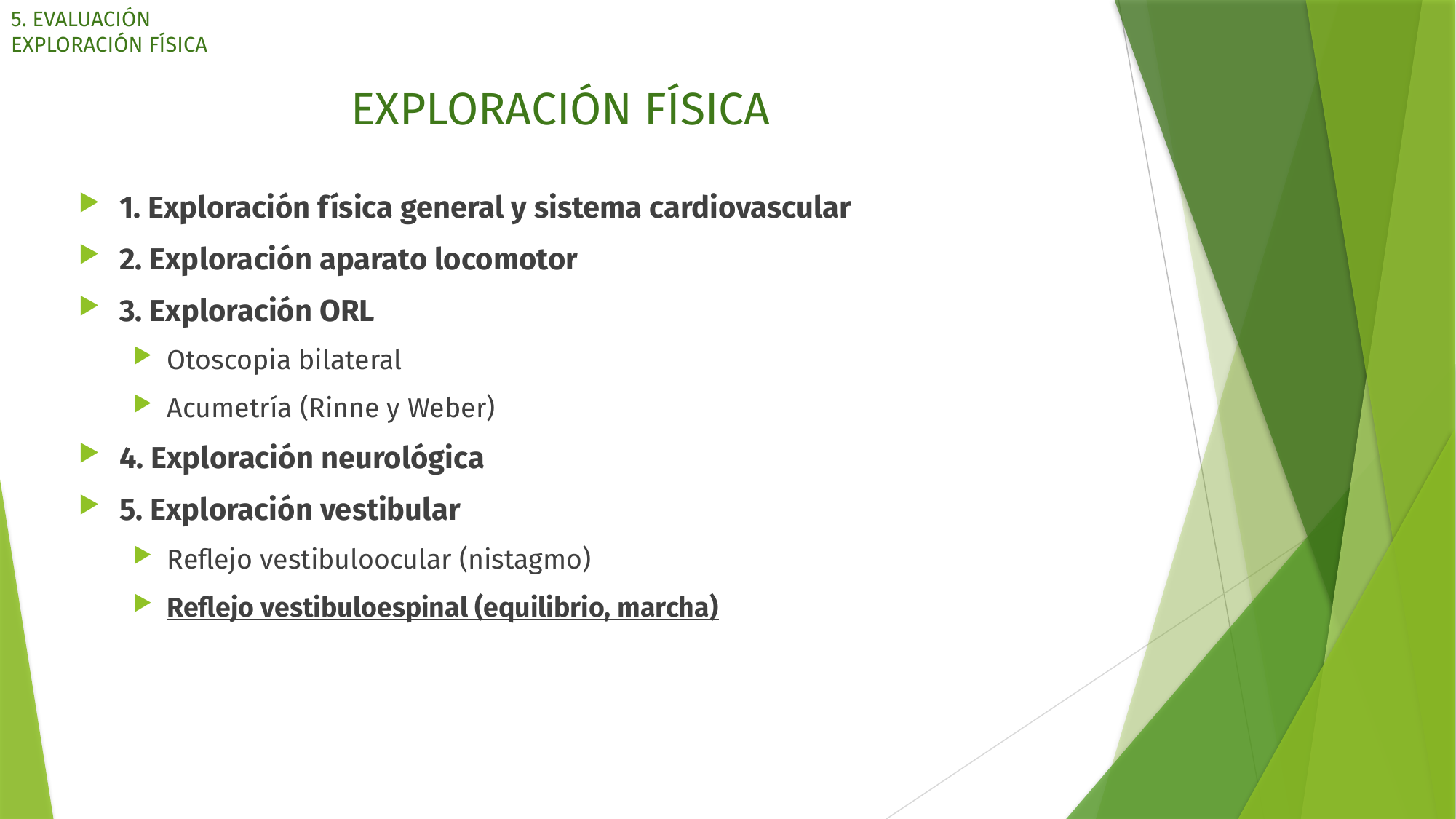

5. EVALUACIÓN
EXPLORACIÓN FÍSICA
# EXPLORACIÓN FÍSICA
1. Exploración física general y sistema cardiovascular
2. Exploración aparato locomotor
3. Exploración ORL
Otoscopia bilateral
Acumetría (Rinne y Weber)
4. Exploración neurológica
5. Exploración vestibular
Reflejo vestibuloocular (nistagmo)
Reflejo vestibuloespinal (equilibrio, marcha)